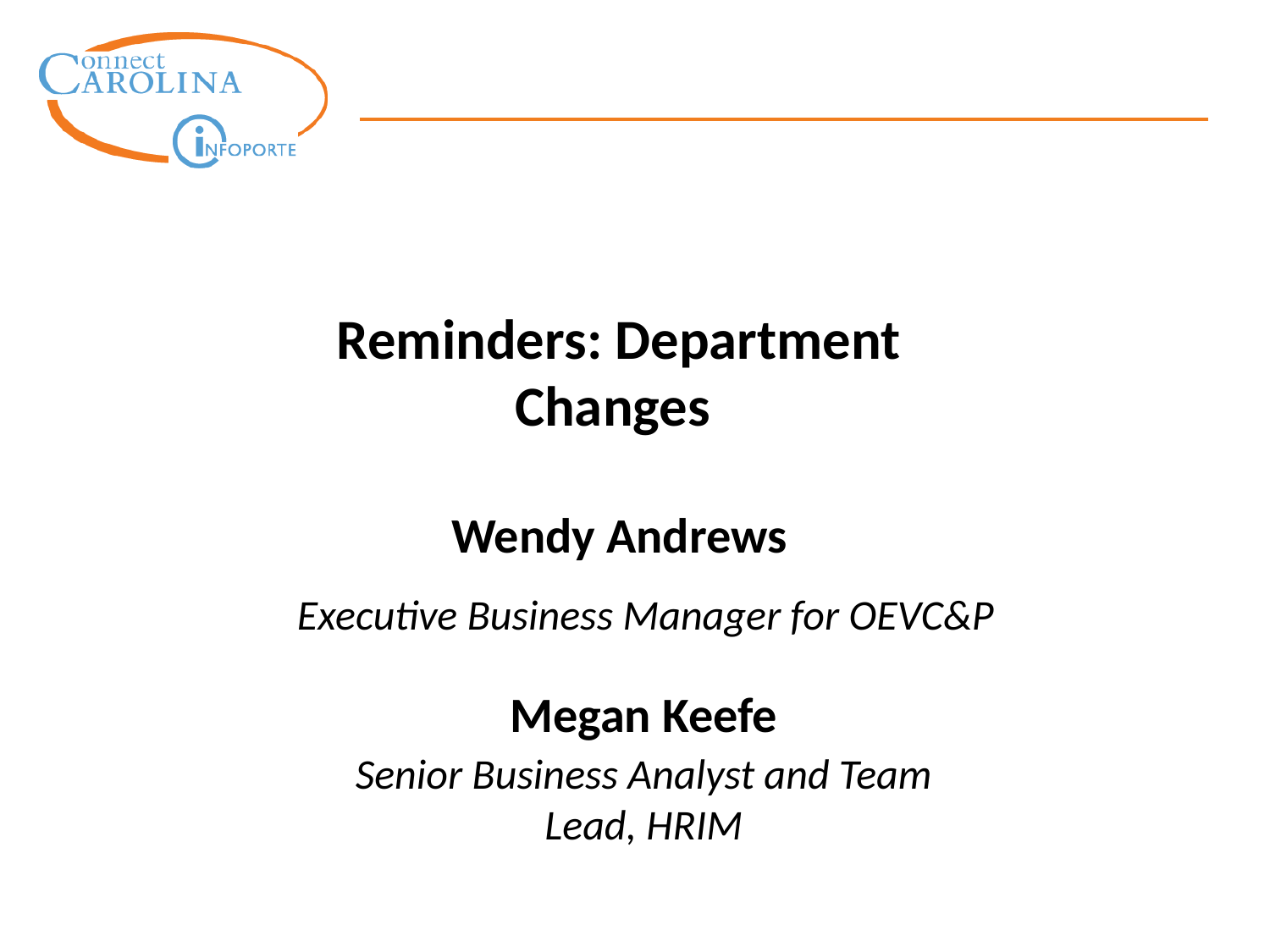

Reminders: Department Changes
Wendy Andrews
Executive Business Manager for OEVC&P

Megan Keefe
Senior Business Analyst and Team Lead, HRIM